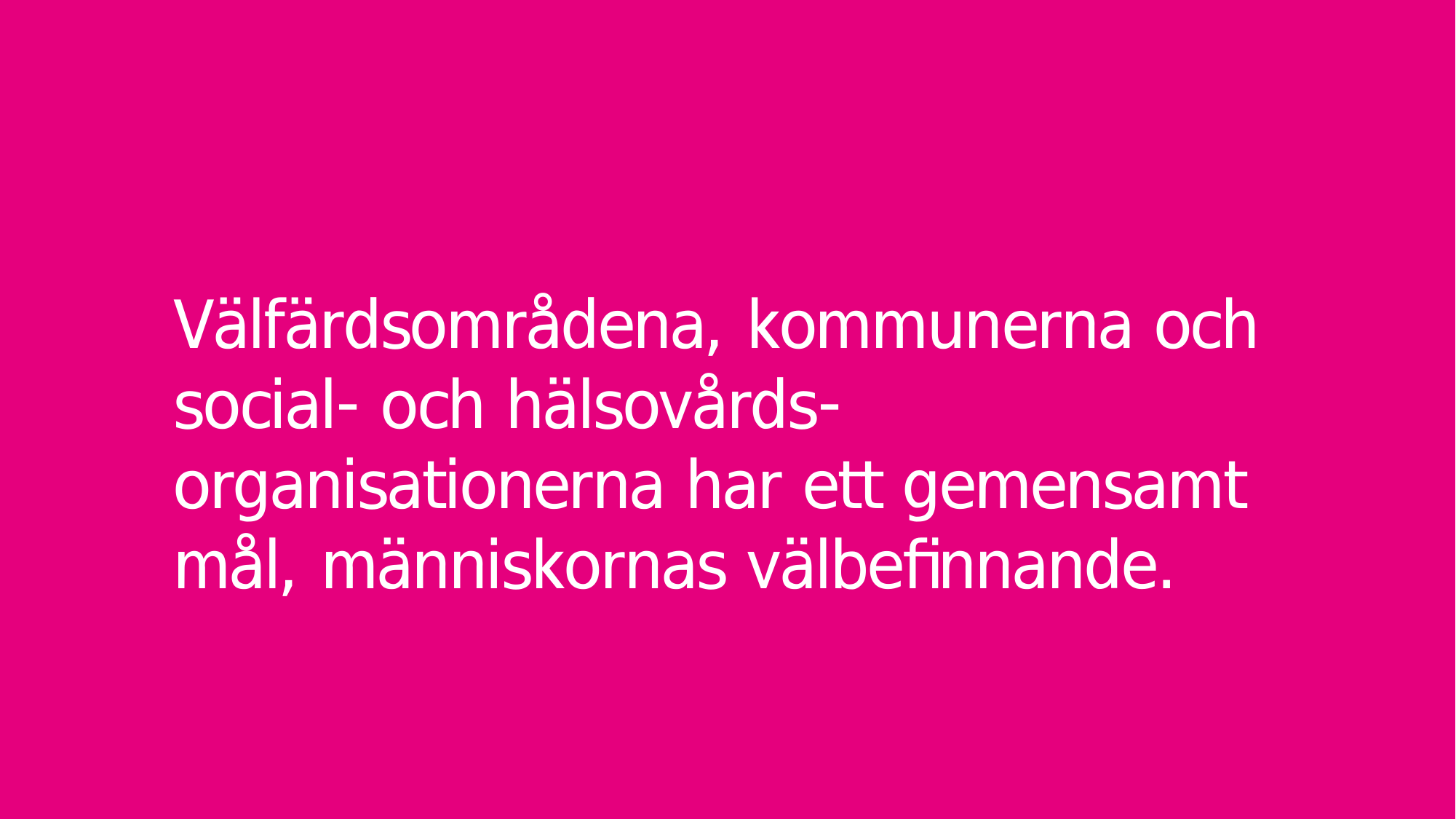

# Välfärdsområdena, kommunerna och social- och hälsovårds- organisationerna har ett gemensamt mål, människornas välbefinnande.